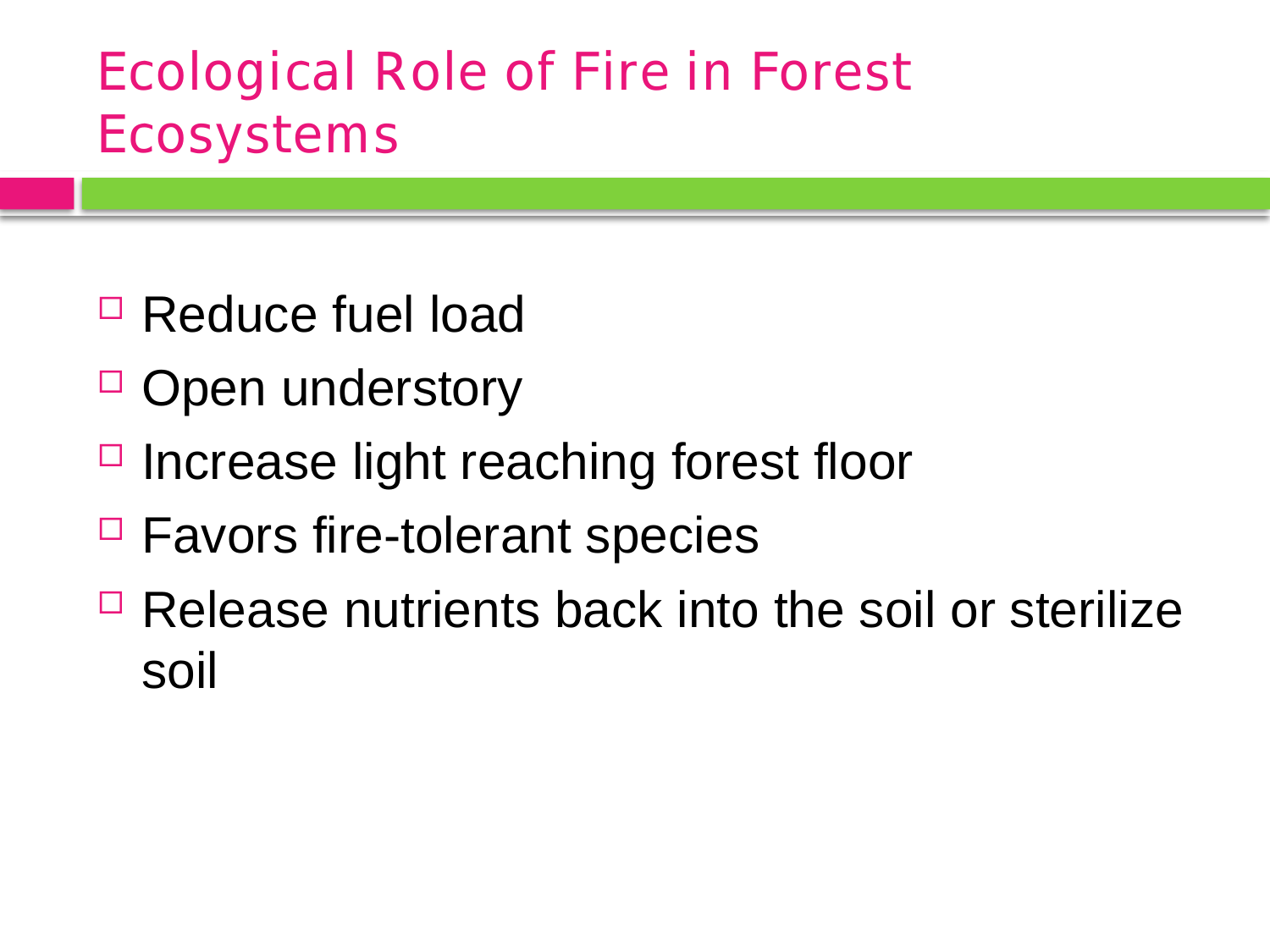

# Ecological Role of Fire in Forest Ecosystems
Reduce fuel load
Open understory
Increase light reaching forest floor
Favors fire-tolerant species
Release nutrients back into the soil or sterilize soil